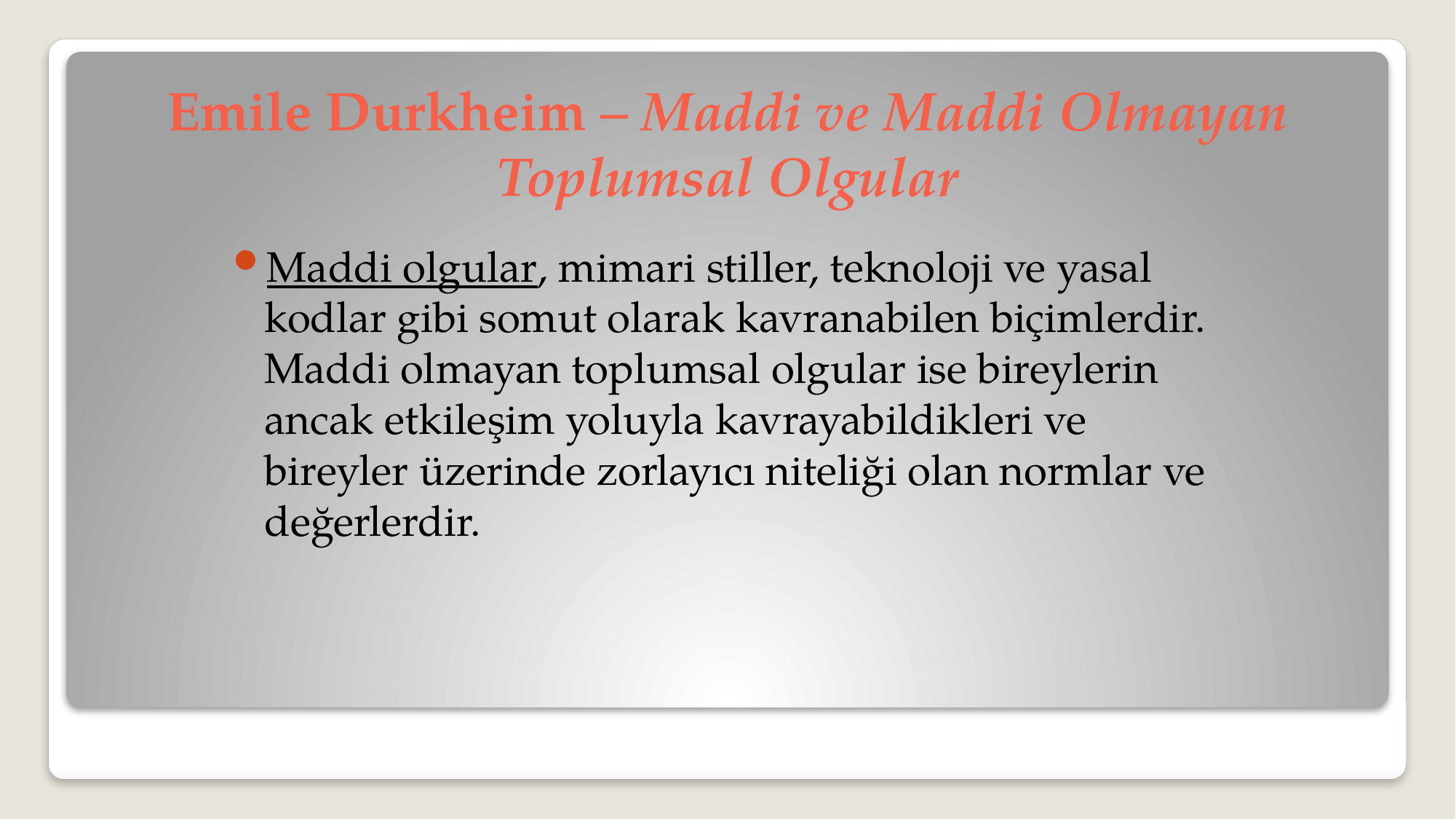

# Emile Durkheim – Maddi ve Maddi Olmayan Toplumsal Olgular
Maddi olgular, mimari stiller, teknoloji ve yasal kodlar gibi somut olarak kavranabilen biçimlerdir. Maddi olmayan toplumsal olgular ise bireylerin ancak etkileşim yoluyla kavrayabildikleri ve bireyler üzerinde zorlayıcı niteliği olan normlar ve değerlerdir.